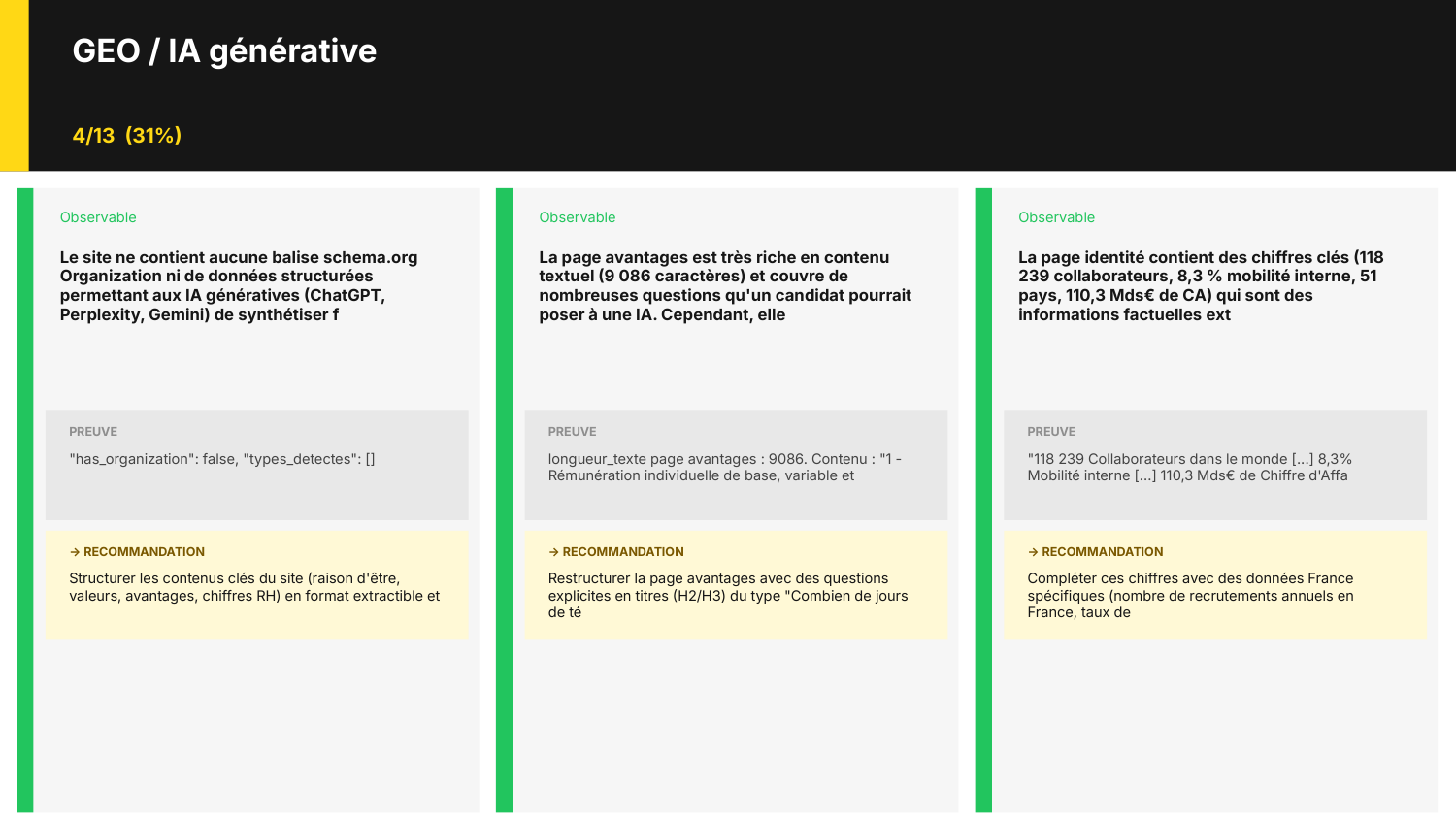

GEO / IA générative
4/13  (31%)

Observable
Observable
Observable
Le site ne contient aucune balise schema.org Organization ni de données structurées permettant aux IA génératives (ChatGPT, Perplexity, Gemini) de synthétiser f
La page avantages est très riche en contenu textuel (9 086 caractères) et couvre de nombreuses questions qu'un candidat pourrait poser à une IA. Cependant, elle
La page identité contient des chiffres clés (118 239 collaborateurs, 8,3 % mobilité interne, 51 pays, 110,3 Mds€ de CA) qui sont des informations factuelles ext

PREUVE
PREUVE
PREUVE
"has_organization": false, "types_detectes": []
longueur_texte page avantages : 9086. Contenu : "1 - Rémunération individuelle de base, variable et
"118 239 Collaborateurs dans le monde [...] 8,3% Mobilité interne [...] 110,3 Mds€ de Chiffre d'Affa

→ RECOMMANDATION
→ RECOMMANDATION
→ RECOMMANDATION
Structurer les contenus clés du site (raison d'être, valeurs, avantages, chiffres RH) en format extractible et
Restructurer la page avantages avec des questions explicites en titres (H2/H3) du type "Combien de jours de té
Compléter ces chiffres avec des données France spécifiques (nombre de recrutements annuels en France, taux de